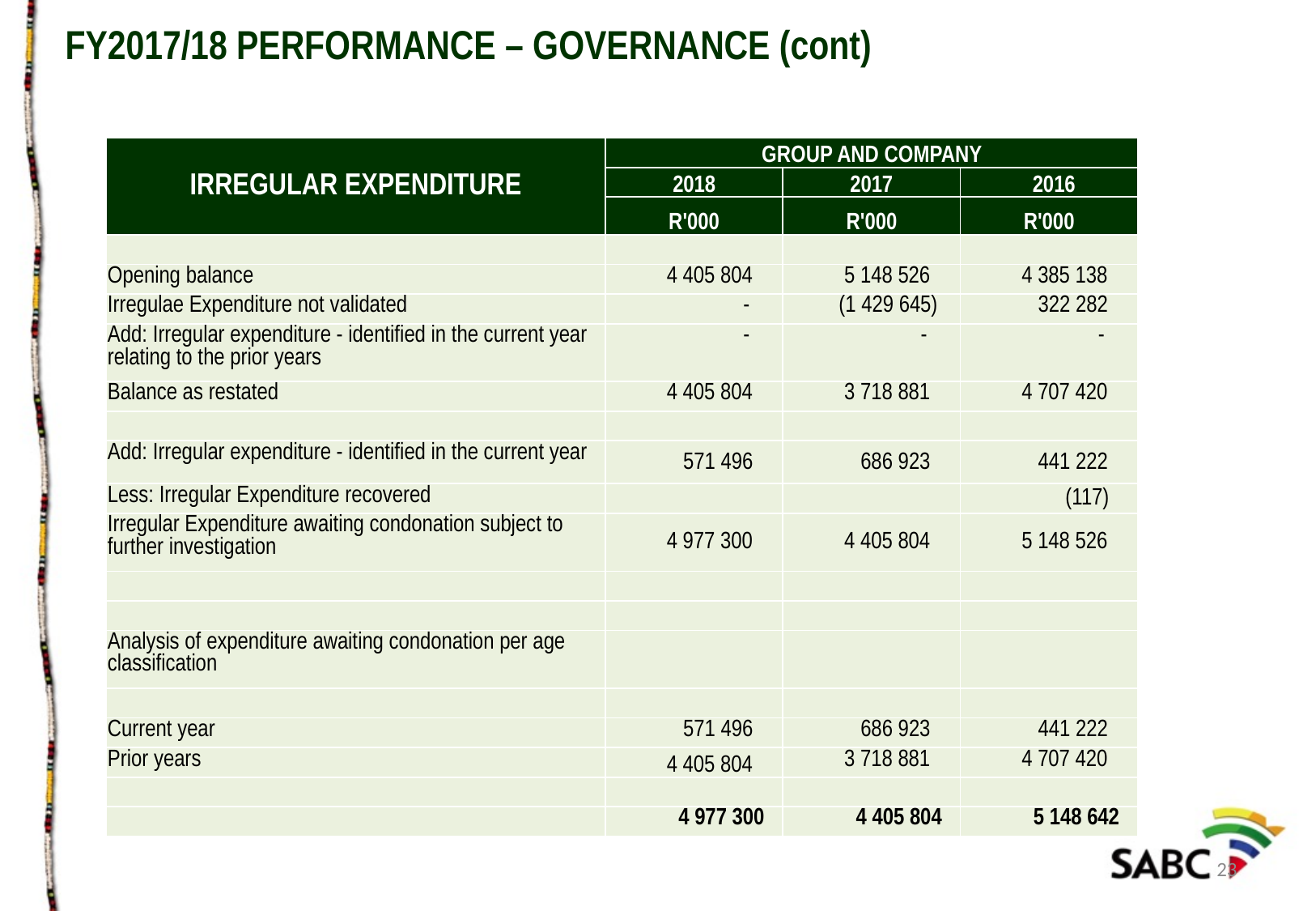

FY2017/18 PERFORMANCE – GOVERNANCE (cont)

| IRREGULAR EXPENDITURE | GROUP AND COMPANY |  |  |
| --- | --- | --- | --- |
|  | 2018 | 2017 | 2016 |
|  | R'000 | R'000 | R'000 |
|  |  |  |  |
| Opening balance | 4 405 804 | 5 148 526 | 4 385 138 |
| Irregulae Expenditure not validated | - | (1 429 645) | 322 282 |
| Add: Irregular expenditure - identified in the current year relating to the prior years | - | - | - |
| Balance as restated | 4 405 804 | 3 718 881 | 4 707 420 |
|  |  |  |  |
| Add: Irregular expenditure - identified in the current year | 571 496 | 686 923 | 441 222 |
| Less: Irregular Expenditure recovered |  |  | (117) |
| Irregular Expenditure awaiting condonation subject to further investigation | 4 977 300 | 4 405 804 | 5 148 526 |
|  |  |  |  |
|  |  |  |  |
| Analysis of expenditure awaiting condonation per age classification |  |  |  |
|  |  |  |  |
| Current year | 571 496 | 686 923 | 441 222 |
| Prior years | 4 405 804 | 3 718 881 | 4 707 420 |
|  |  |  |  |
|  | 4 977 300 | 4 405 804 | 5 148 642 |
23